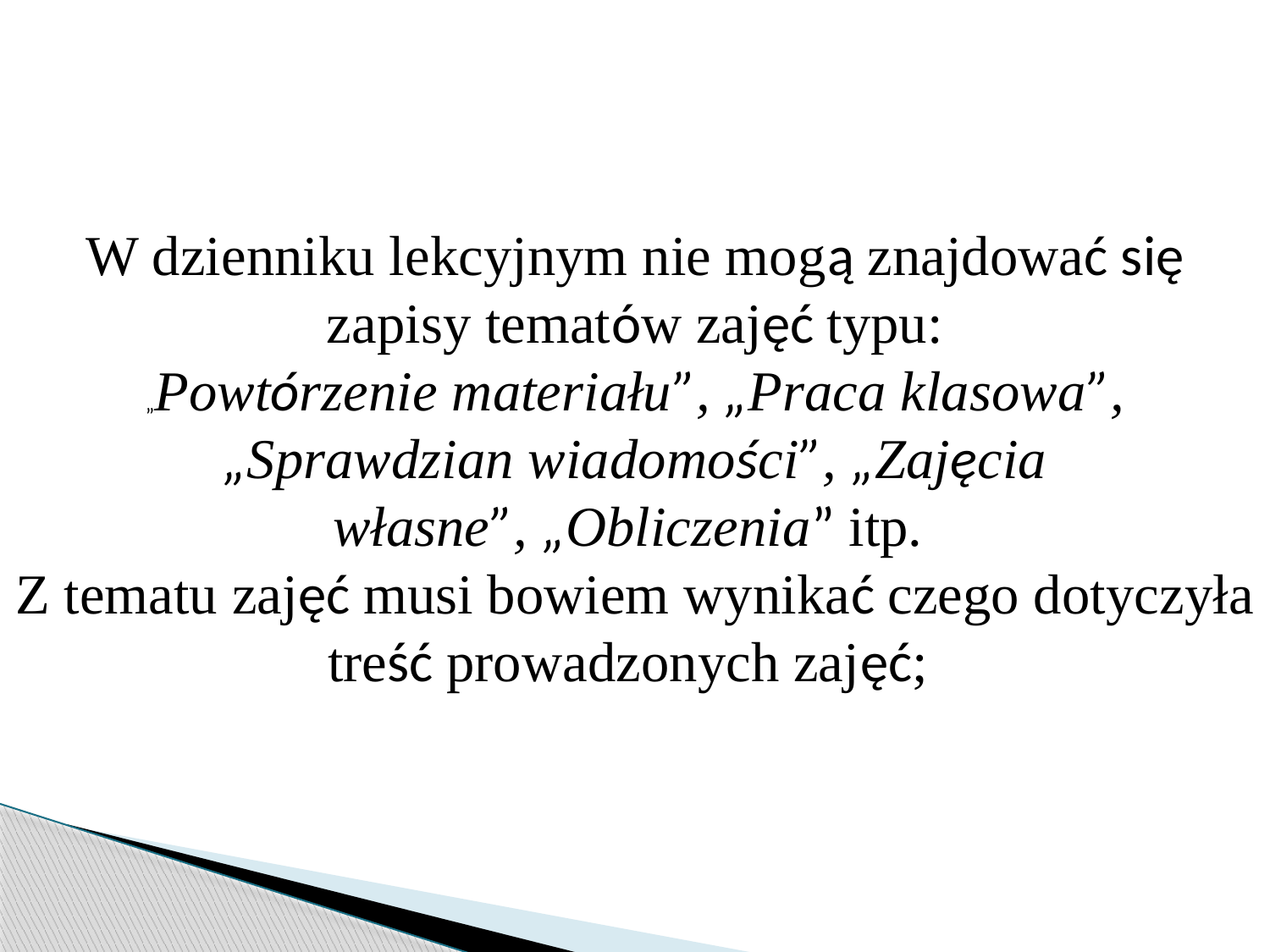

W dzienniku lekcyjnym nie mogą znajdować się zapisy tematów zajęć typu:
„Powtórzenie materiału”, „Praca klasowa”, „Sprawdzian wiadomości”, „Zajęcia
własne”, „Obliczenia” itp.
Z tematu zajęć musi bowiem wynikać czego dotyczyła treść prowadzonych zajęć;